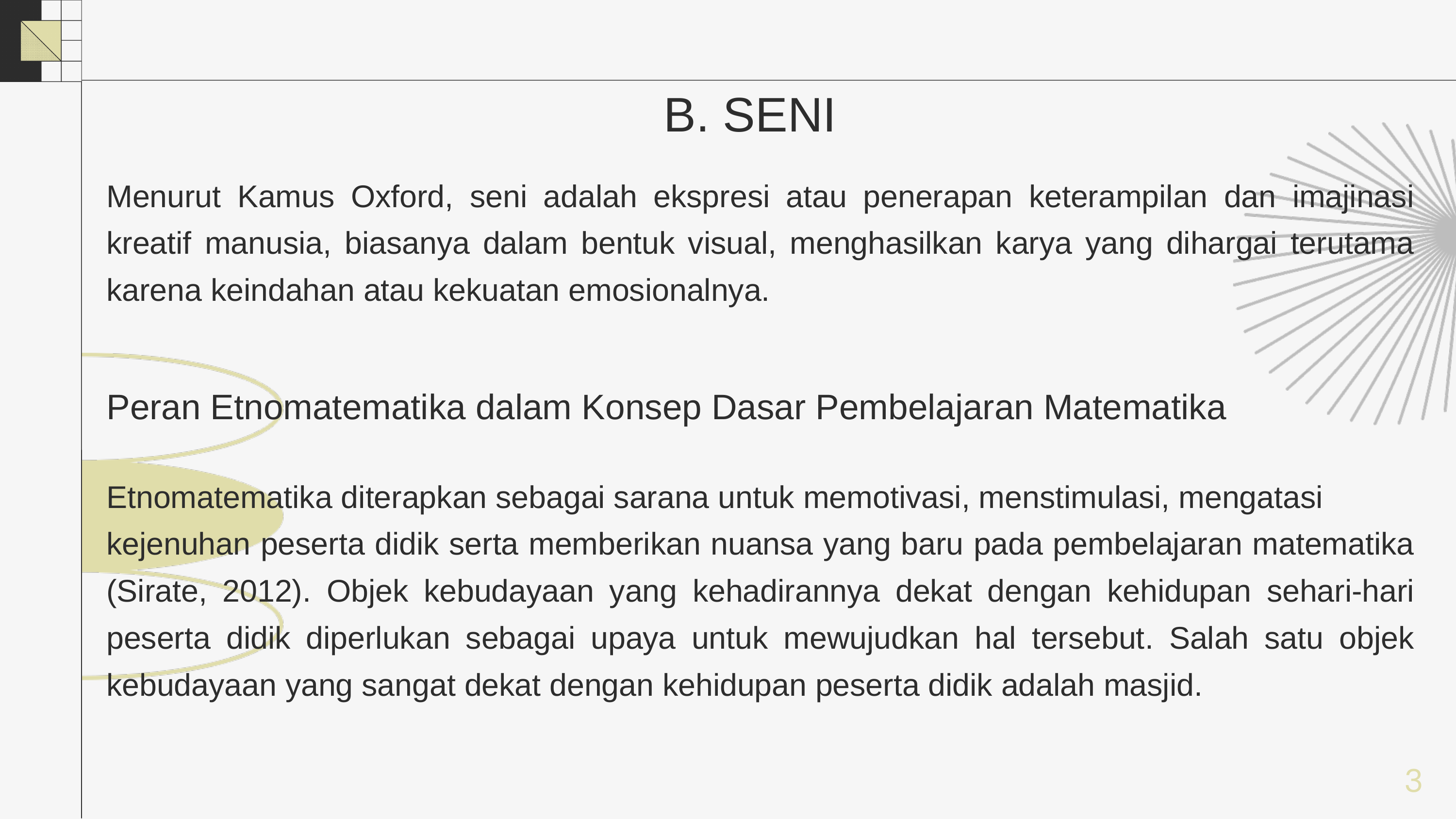

B. SENI

Menurut Kamus Oxford, seni adalah ekspresi atau penerapan keterampilan dan imajinasi kreatif manusia, biasanya dalam bentuk visual, menghasilkan karya yang dihargai terutama karena keindahan atau kekuatan emosionalnya.

Peran Etnomatematika dalam Konsep Dasar Pembelajaran Matematika

Etnomatematika diterapkan sebagai sarana untuk memotivasi, menstimulasi, mengatasi
kejenuhan peserta didik serta memberikan nuansa yang baru pada pembelajaran matematika (Sirate, 2012). Objek kebudayaan yang kehadirannya dekat dengan kehidupan sehari-hari peserta didik diperlukan sebagai upaya untuk mewujudkan hal tersebut. Salah satu objek kebudayaan yang sangat dekat dengan kehidupan peserta didik adalah masjid.

3